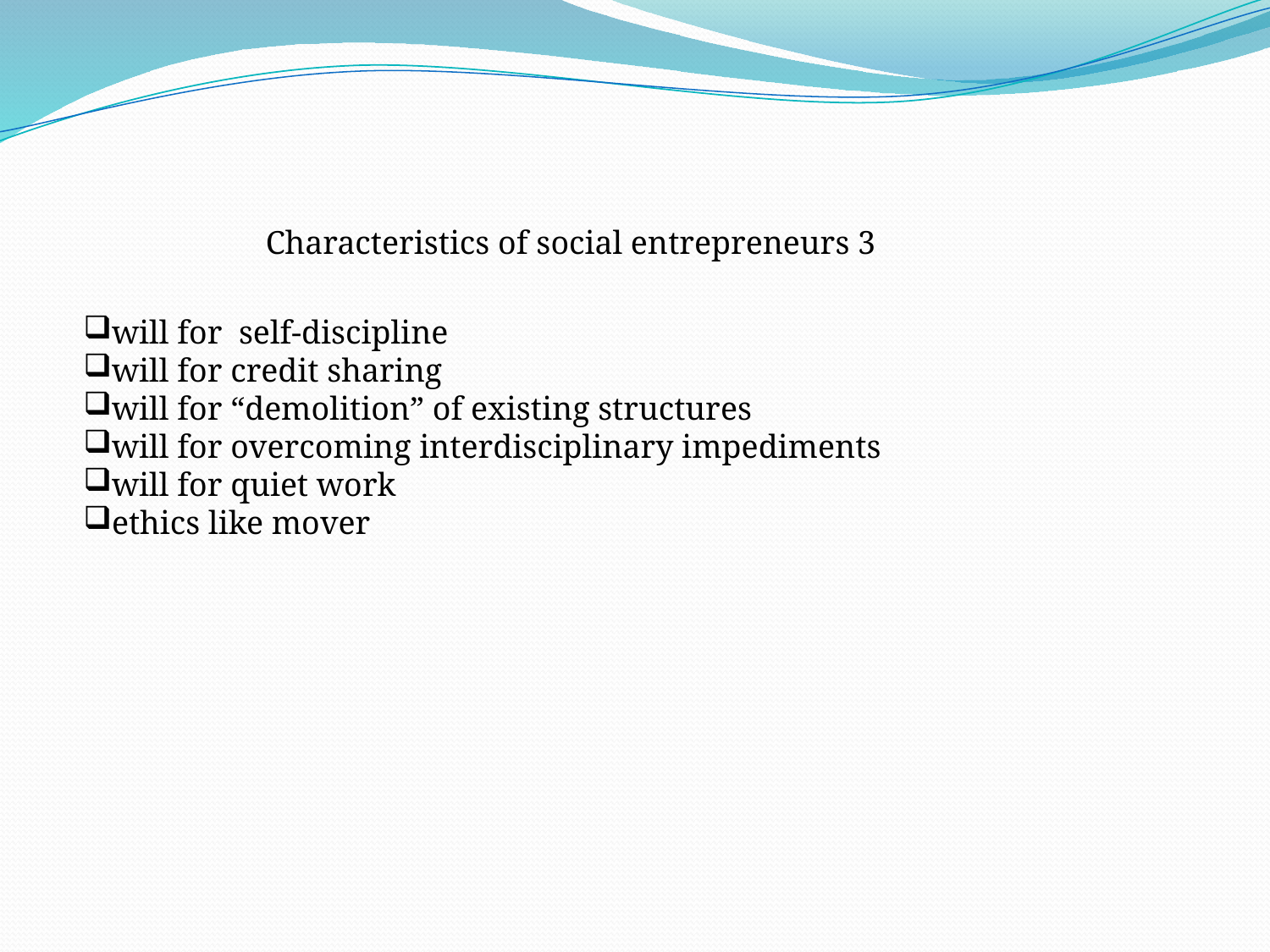

Characteristics of social entrepreneurs 3
will for  self-discipline
will for credit sharing
will for “demolition” of existing structures
will for overcoming interdisciplinary impediments
will for quiet work
ethics like mover